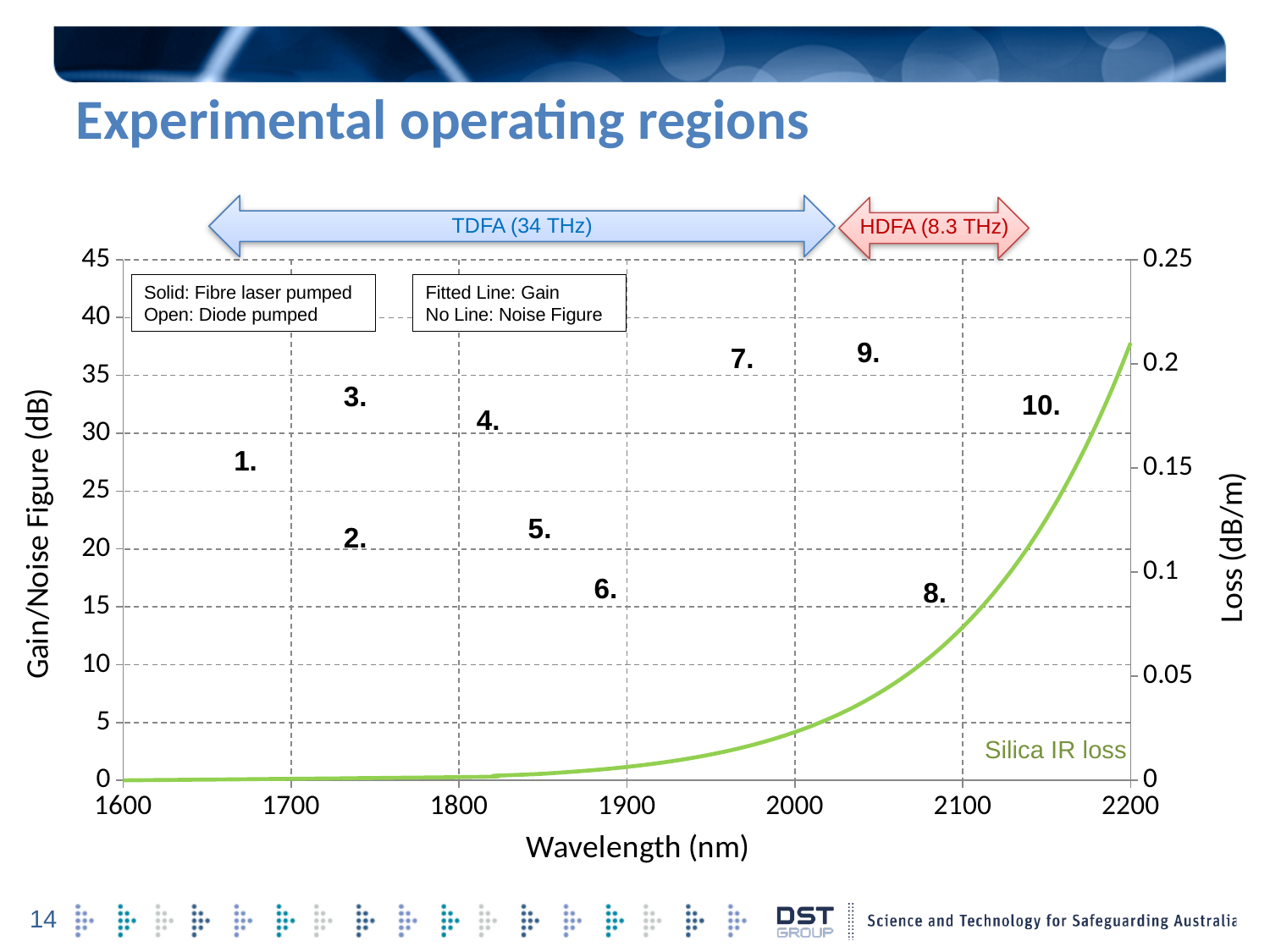

# Experimental operating regions

TDFA (34 THz)
HDFA (8.3 THz)

### Chart

| Category |  |  |  |  |  |  |  |  |  |  |  |  |  |  |  |  |  |  |  |  |  |
|---|---|---|---|---|---|---|---|---|---|---|---|---|---|---|---|---|---|---|---|---|---|
Solid: Fibre laser pumped
Open: Diode pumped
Fitted Line: Gain
No Line: Noise Figure
9.
7.
3.
10.
4.
1.
5.
2.
6.
8.
Silica IR loss